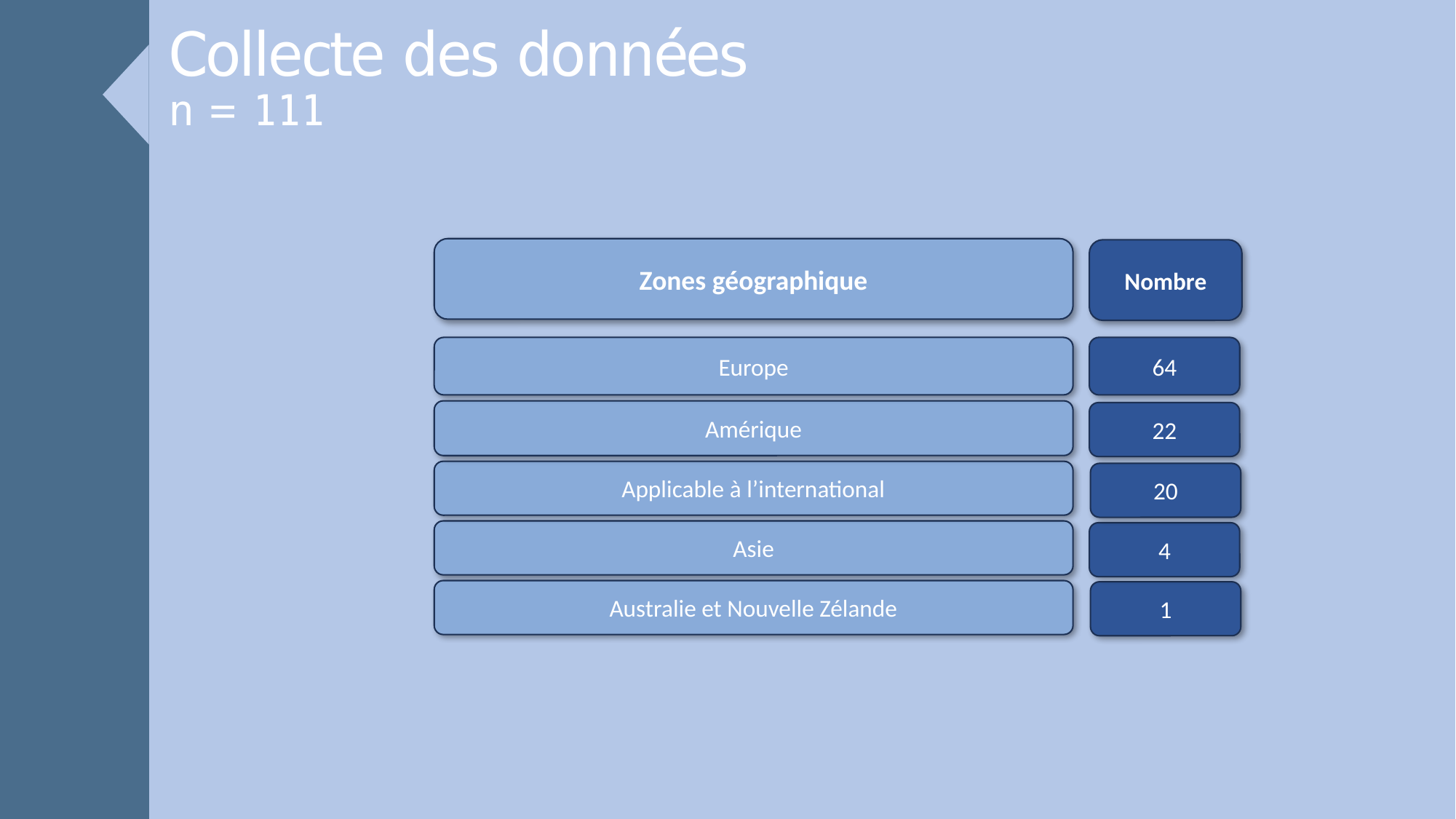

# Collecte des données n = 111
Catégorie
Nombre
Zones géographique
Nombre
Instances gouvernementales et régaliennes
40
Groupements étatiques
14
Europe
64
Associations
14
Amérique
22
Méthodes d’analyse du risque
12
Applicable à l’international
20
Organisations, groupements d’organisations et coopérations
12
Asie
4
Frameworks
10
Australie et Nouvelle Zélande
1
7
Normes
Autorités indépendantes
2
Emilie Peneloux et Thomas Des-Grottes - AIM 2024
20